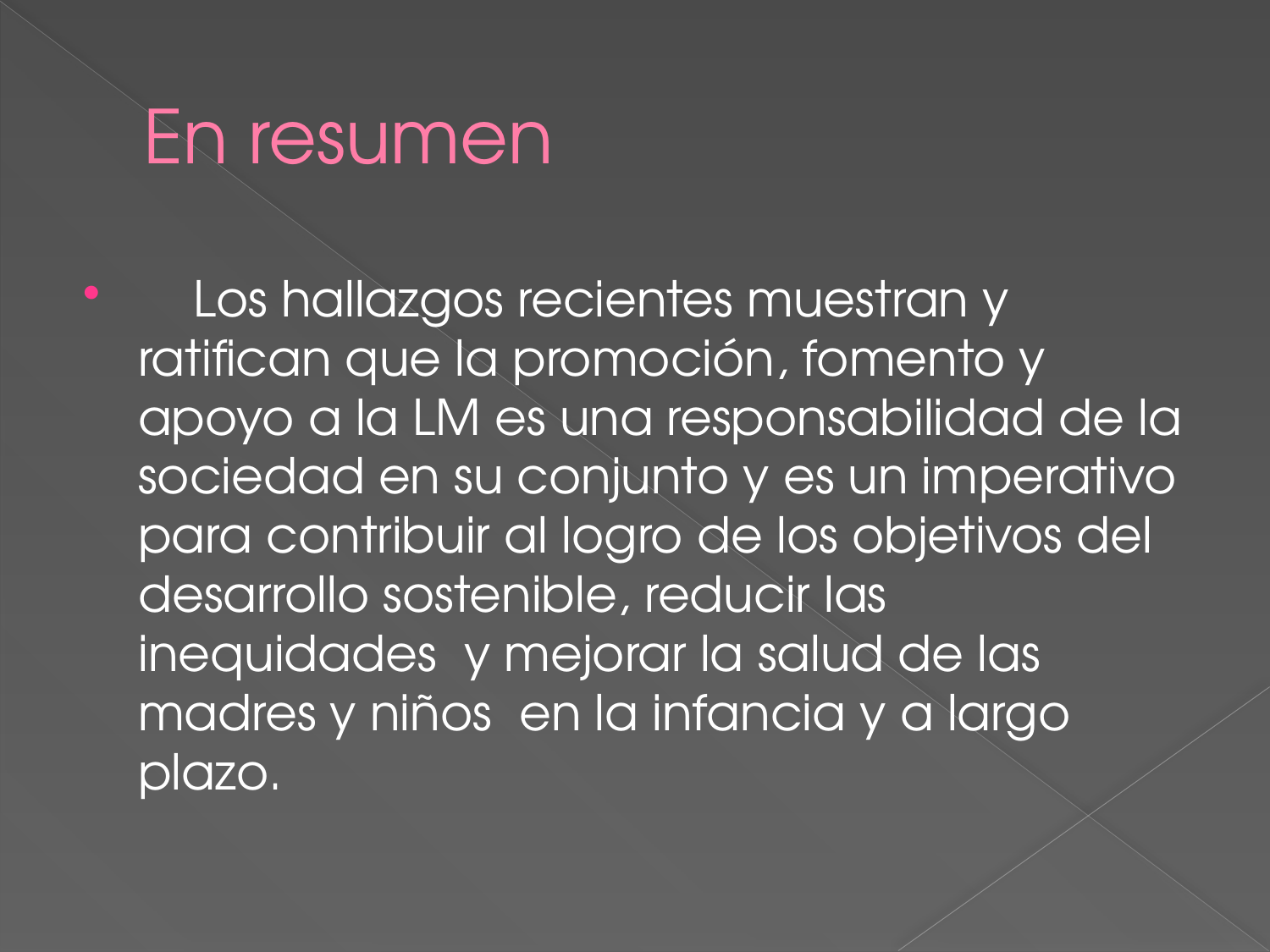

# En resumen
    Los hallazgos recientes muestran y ratifican que la promoción, fomento y apoyo a la LM es una responsabilidad de la sociedad en su conjunto y es un imperativo para contribuir al logro de los objetivos del desarrollo sostenible, reducir las inequidades  y mejorar la salud de las madres y niños  en la infancia y a largo plazo.